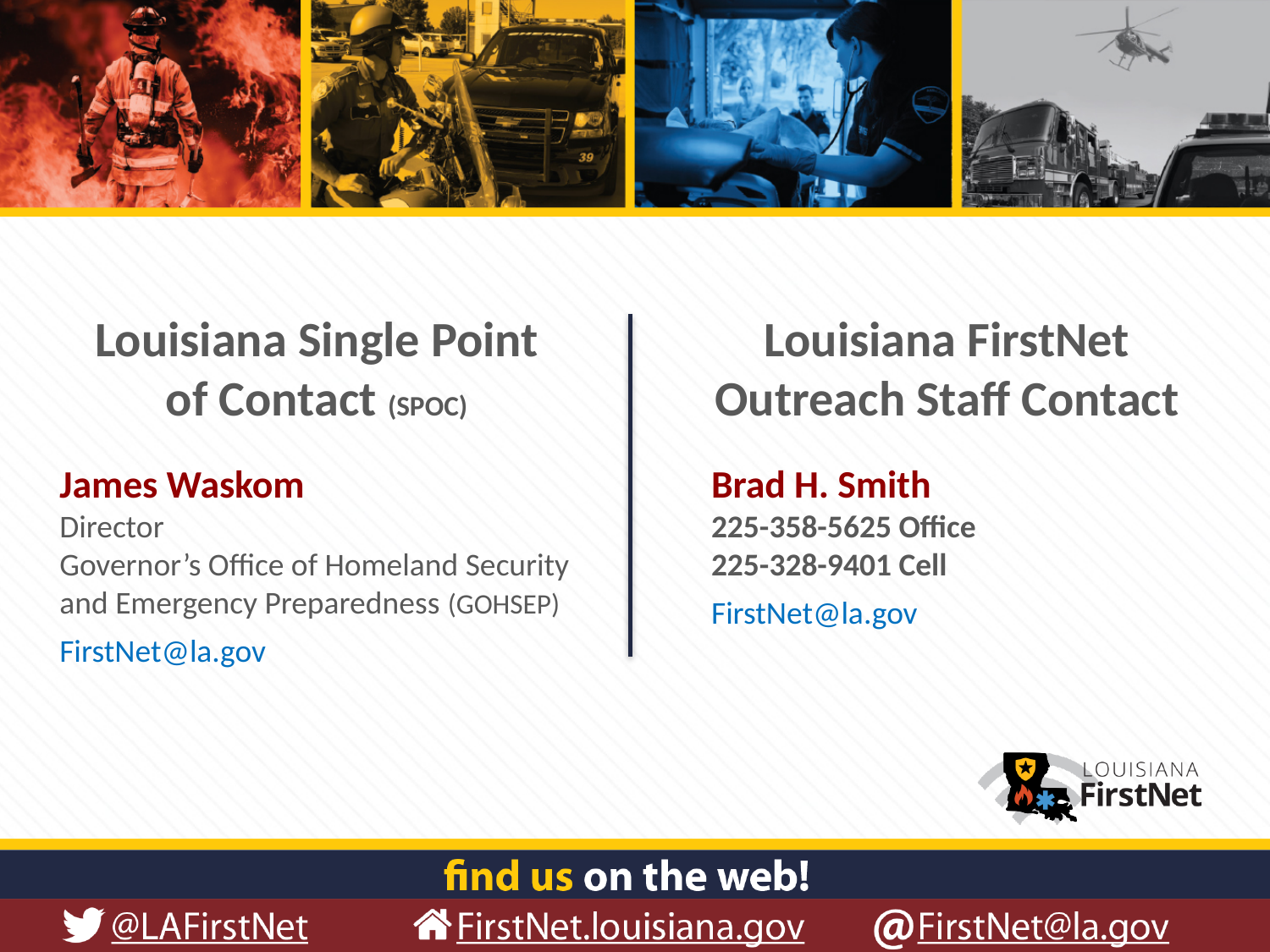

Louisiana Single Point
of Contact (SPOC)

James Waskom
Director
Governor’s Office of Homeland Security
and Emergency Preparedness (GOHSEP)

FirstNet@la.gov
Louisiana FirstNet
Outreach Staff Contact

Brad H. Smith
225-358-5625 Office
225-328-9401 Cell

FirstNet@la.gov